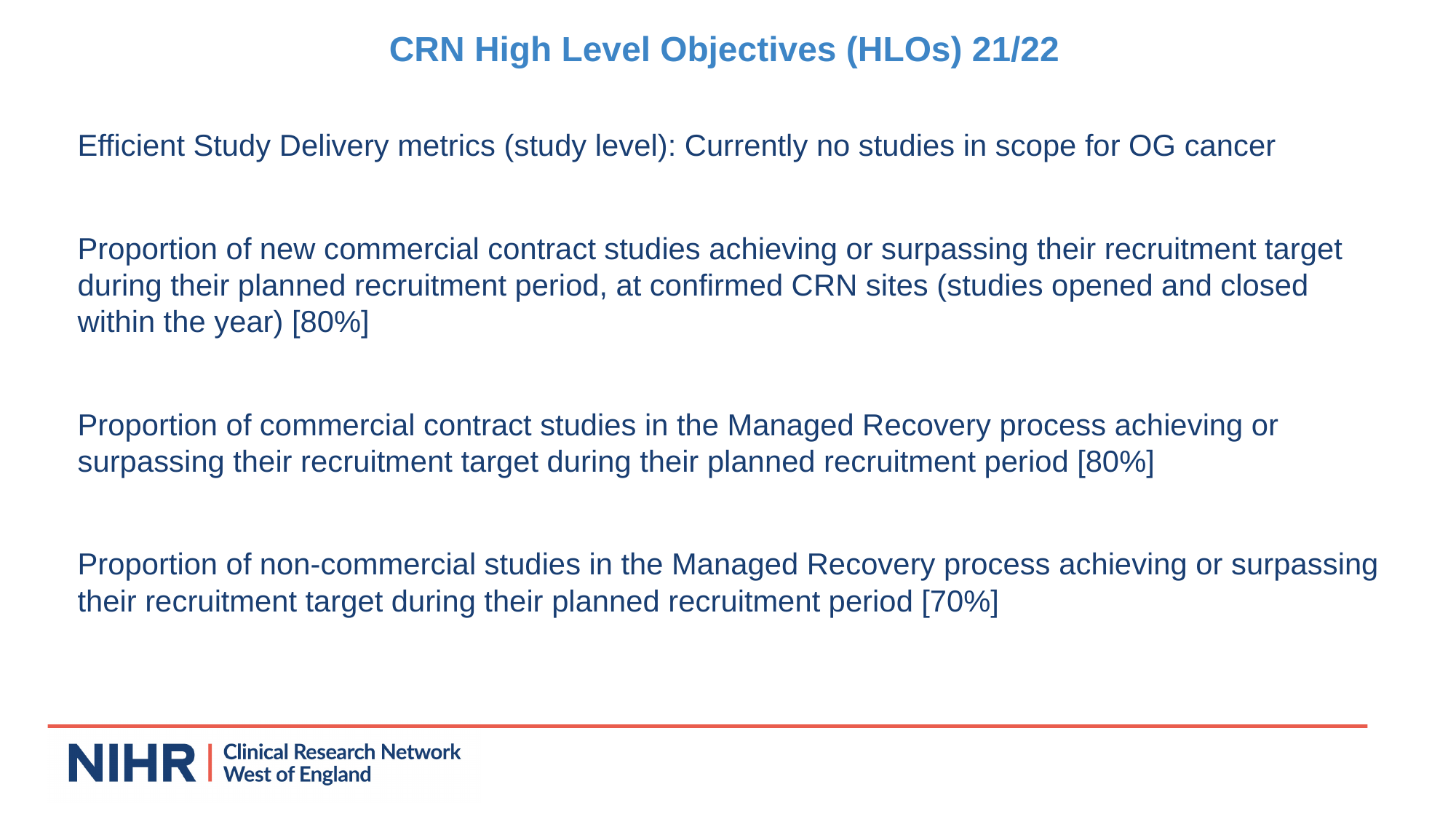

CRN High Level Objectives (HLOs) 21/22
Efficient Study Delivery metrics (study level): Currently no studies in scope for OG cancer

Proportion of new commercial contract studies achieving or surpassing their recruitment target during their planned recruitment period, at confirmed CRN sites (studies opened and closed within the year) [80%]

Proportion of commercial contract studies in the Managed Recovery process achieving or surpassing their recruitment target during their planned recruitment period [80%]

Proportion of non-commercial studies in the Managed Recovery process achieving or surpassing their recruitment target during their planned recruitment period [70%]